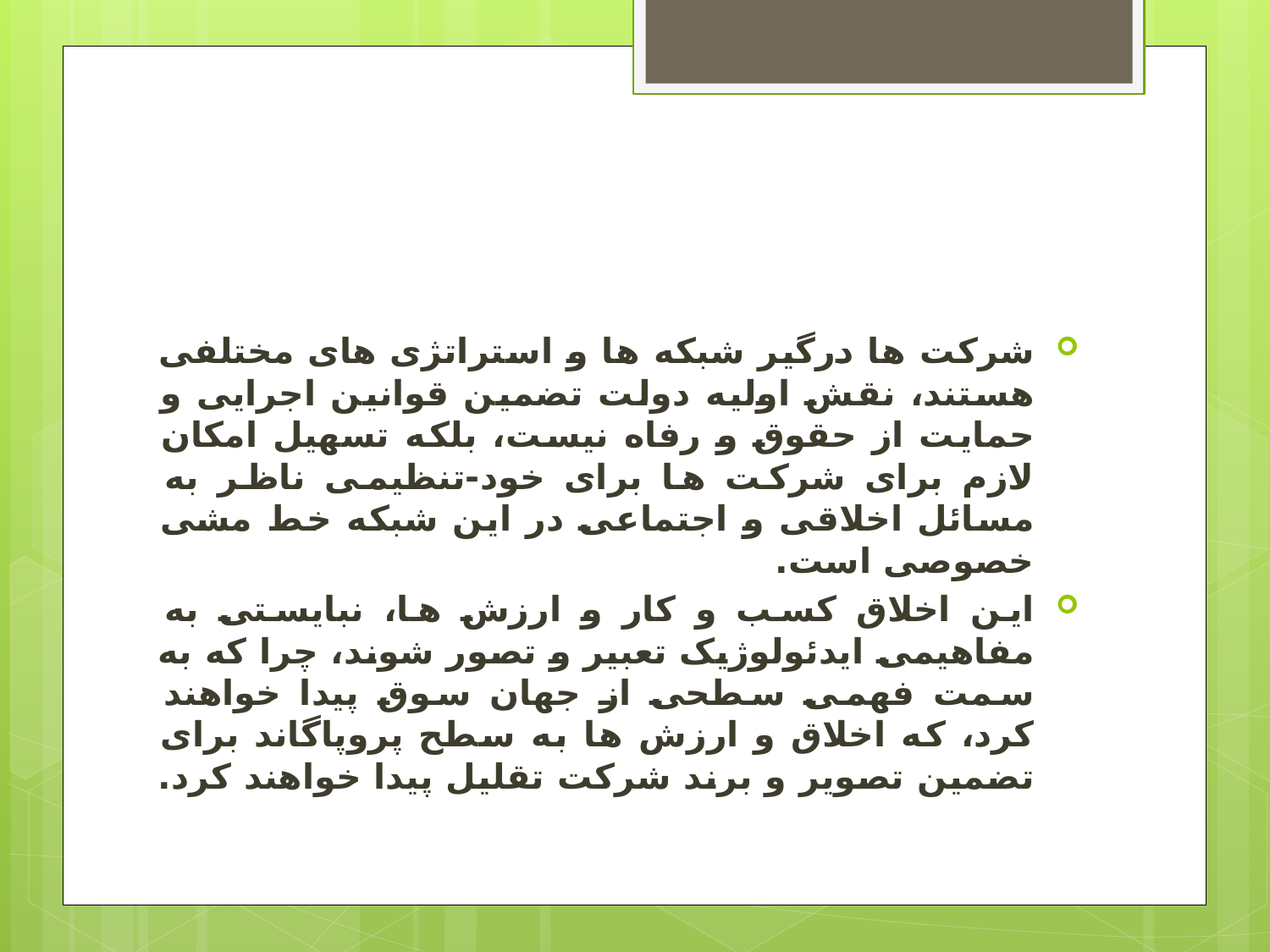

#
شرکت ها درگیر شبکه ها و استراتژی های مختلفی هستند، نقش اولیه دولت تضمین قوانین اجرایی و حمایت از حقوق و رفاه نیست، بلکه تسهیل امکان لازم برای شرکت ها برای خود-تنظیمی ناظر به مسائل اخلاقی و اجتماعی در این شبکه خط مشی خصوصی است.
این اخلاق کسب و کار و ارزش ها، نبایستی به مفاهیمی ایدئولوژیک تعبیر و تصور شوند، چرا که به سمت فهمی سطحی از جهان سوق پیدا خواهند کرد، که اخلاق و ارزش ها به سطح پروپاگاند برای تضمین تصویر و برند شرکت تقلیل پیدا خواهند کرد.